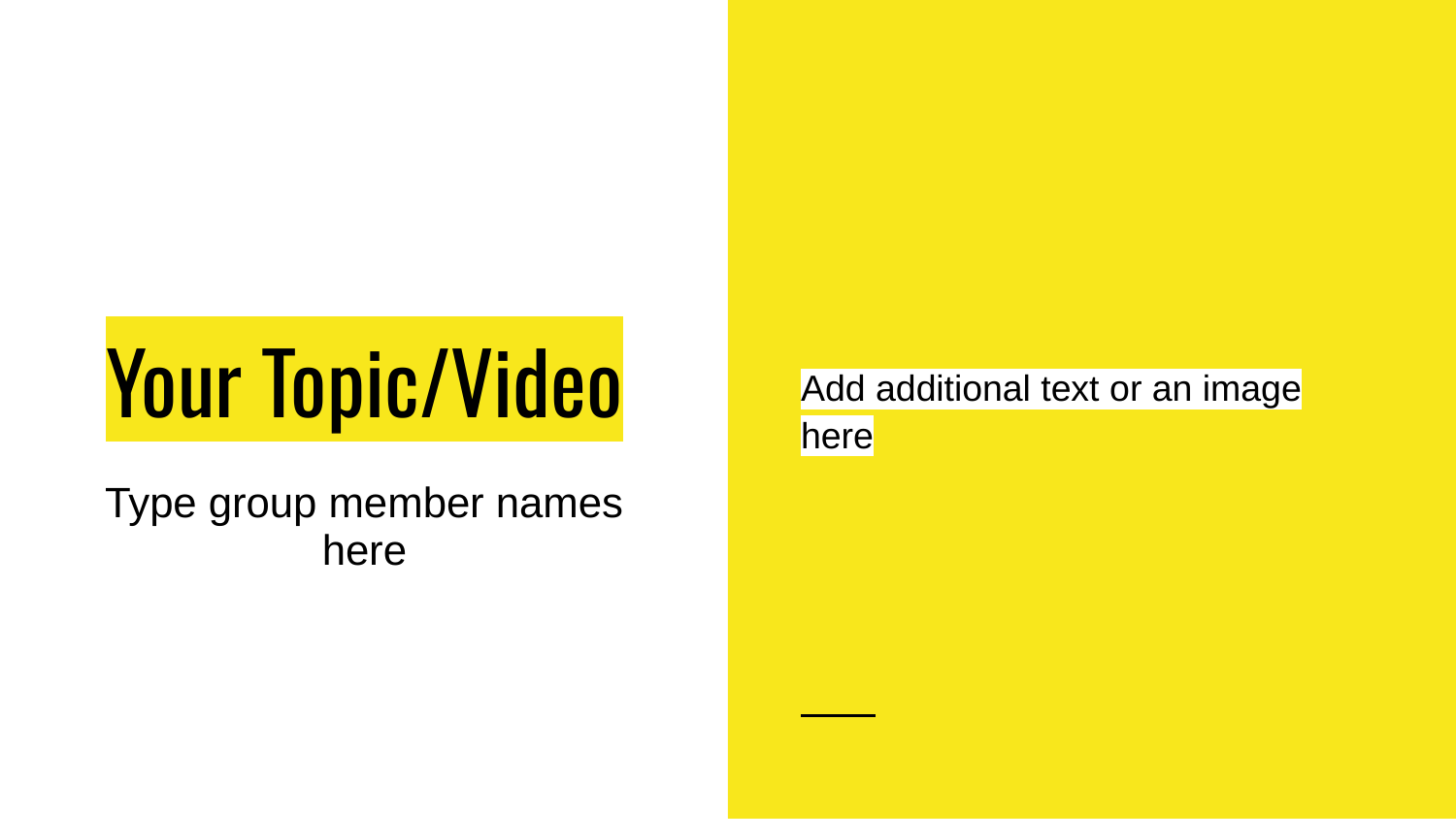

Add additional text or an image here
# Your Topic/Video
Type group member names here